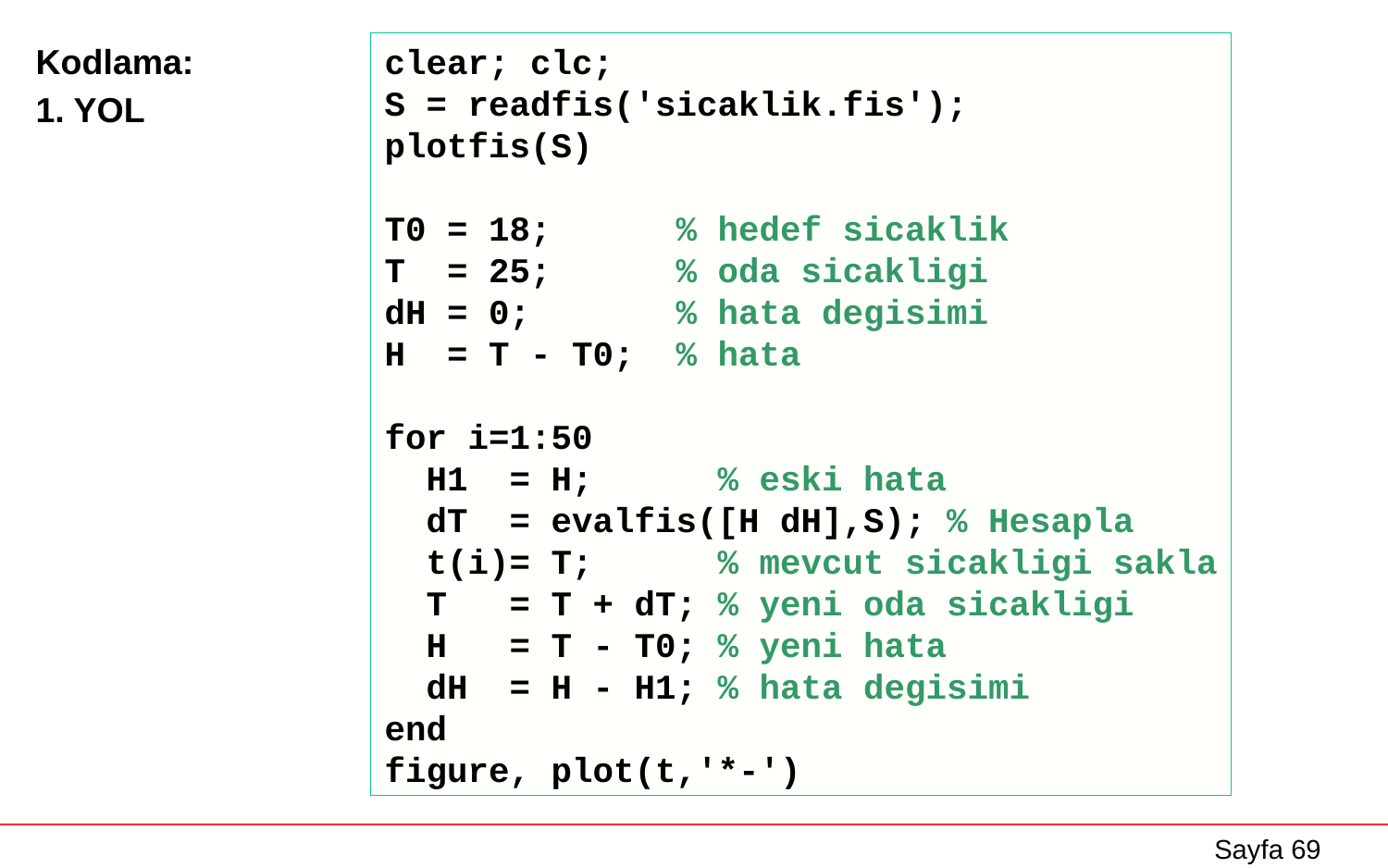

Kodlama:
1. YOL
clear; clc;
S = readfis('sicaklik.fis');
plotfis(S)

T0 = 18;      % hedef sicaklik
T  = 25;      % oda sicakligi
dH = 0;       % hata degisimi
H  = T - T0;  % hata

for i=1:50
  H1  = H;      % eski hata
  dT  = evalfis([H dH],S); % Hesapla
  t(i)= T;      % mevcut sicakligi sakla
  T   = T + dT; % yeni oda sicakligi
  H   = T - T0; % yeni hata
  dH  = H - H1; % hata degisimi
end
figure, plot(t,'*-')